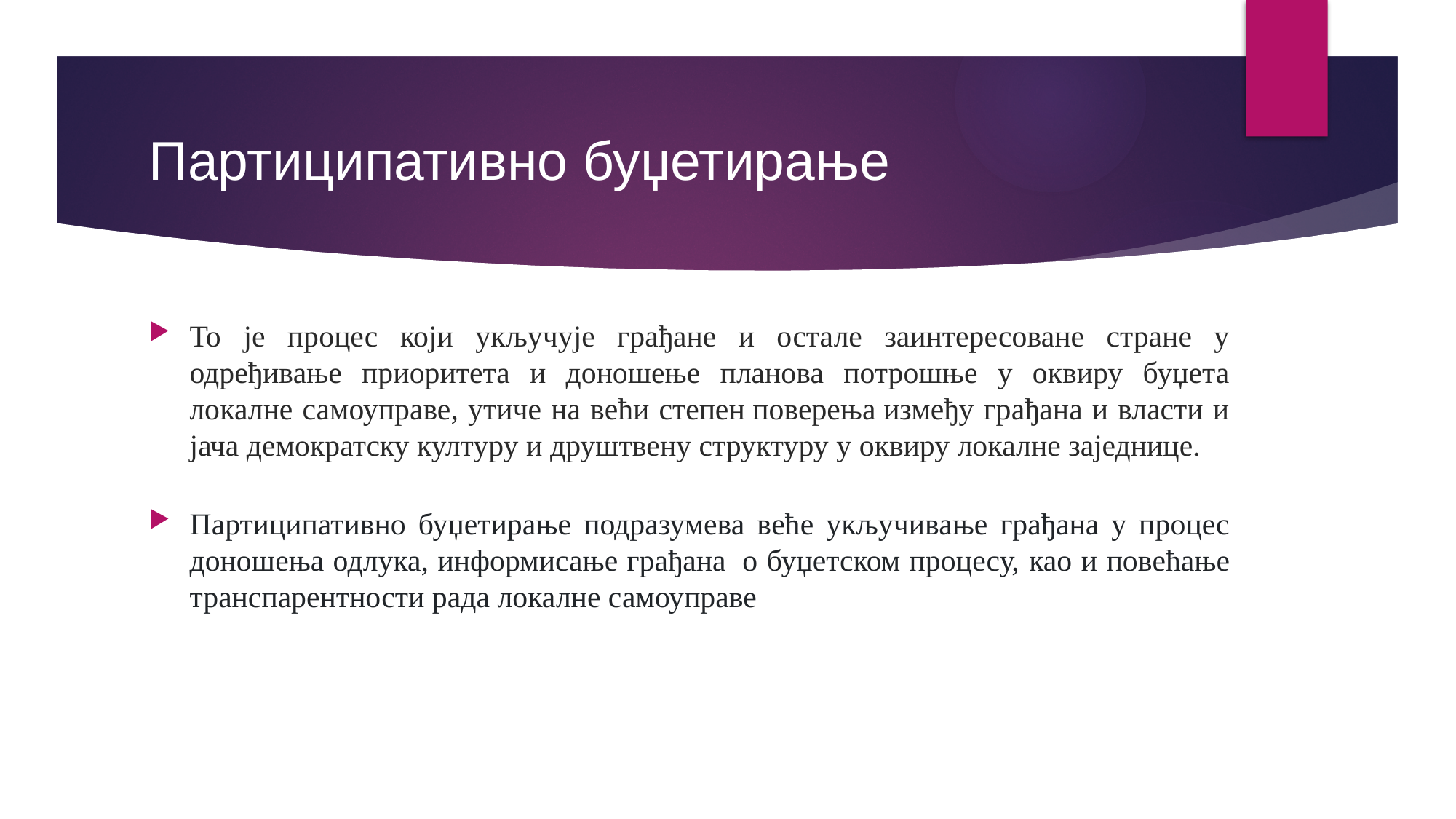

# Партиципативно буџетирање
То је процес који укључује грађане и остале заинтересоване стране у одређивање приоритета и доношење планова потрошње у оквиру буџета локалне самоуправе, утиче на већи степен поверења између грађана и власти и јача демократску културу и друштвену структуру у оквиру локалне заједнице.
Партиципативно буџетирање подразумева веће укључивање грађана у процес доношења одлука, информисање грађана  о буџетском процесу, као и повећање транспарентности рада локалне самоуправе